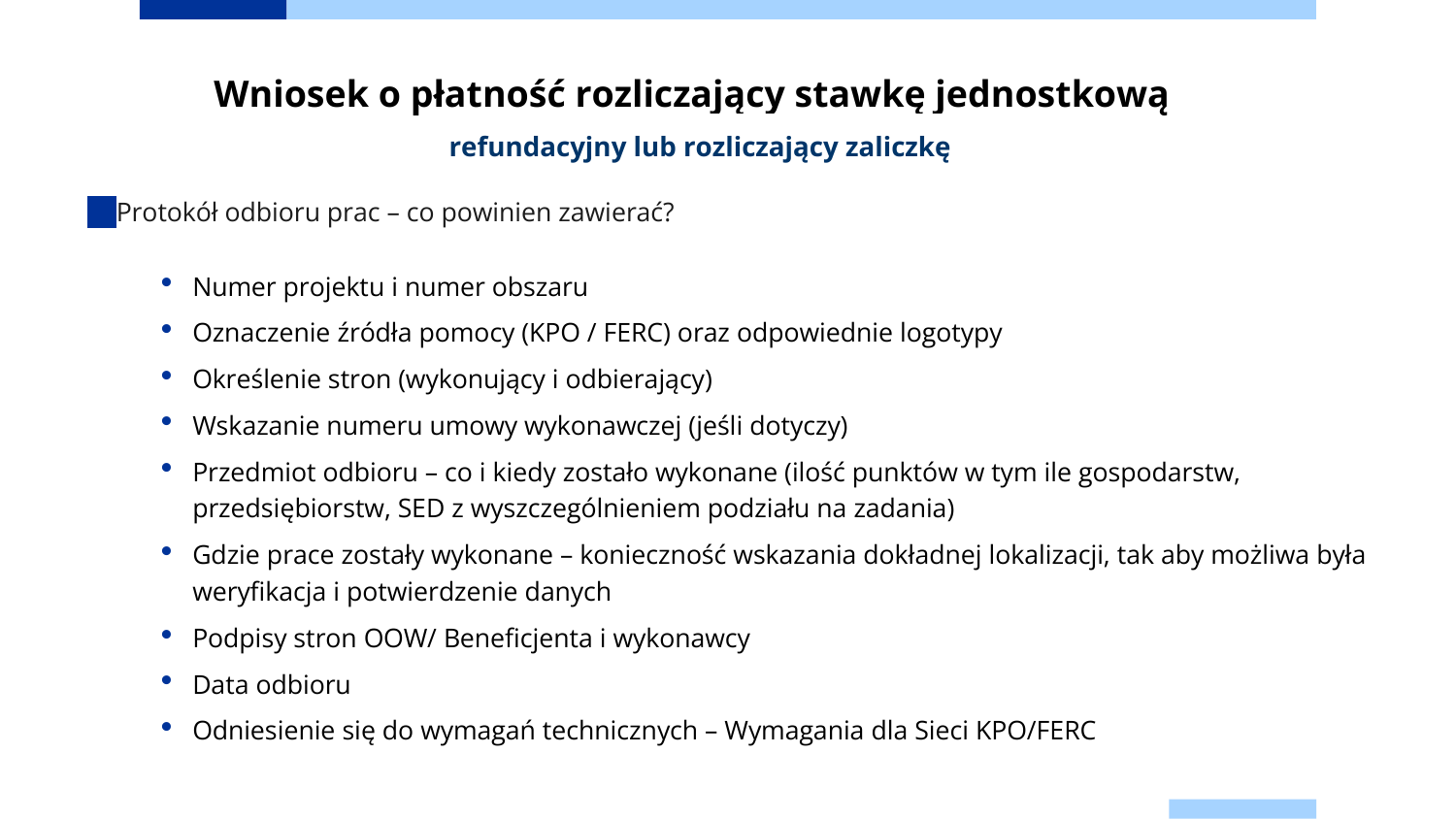

# Wniosek o płatność rozliczający stawkę jednostkową
refundacyjny lub rozliczający zaliczkę

Protokół odbioru prac – co powinien zawierać?

Numer projektu i numer obszaru
Oznaczenie źródła pomocy (KPO / FERC) oraz odpowiednie logotypy
Określenie stron (wykonujący i odbierający)
Wskazanie numeru umowy wykonawczej (jeśli dotyczy)
Przedmiot odbioru – co i kiedy zostało wykonane (ilość punktów w tym ile gospodarstw, przedsiębiorstw, SED z wyszczególnieniem podziału na zadania)
Gdzie prace zostały wykonane – konieczność wskazania dokładnej lokalizacji, tak aby możliwa była weryfikacja i potwierdzenie danych
Podpisy stron OOW/ Beneficjenta i wykonawcy
Data odbioru
Odniesienie się do wymagań technicznych – Wymagania dla Sieci KPO/FERC